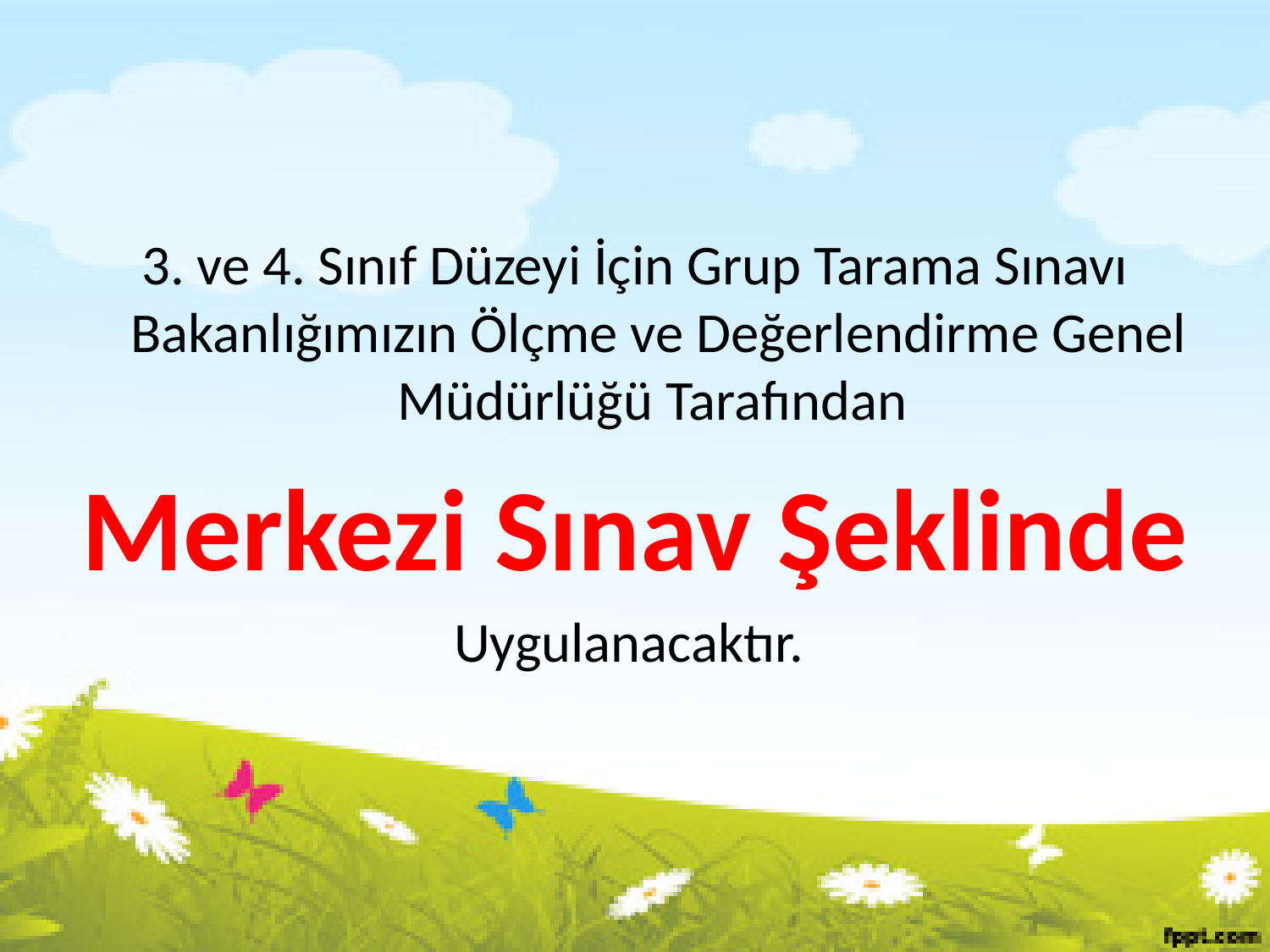

3. ve 4. Sınıf Düzeyi İçin Grup Tarama Sınavı Bakanlığımızın Ölçme ve Değerlendirme Genel Müdürlüğü Tarafından
Merkezi Sınav Şeklinde
Uygulanacaktır.